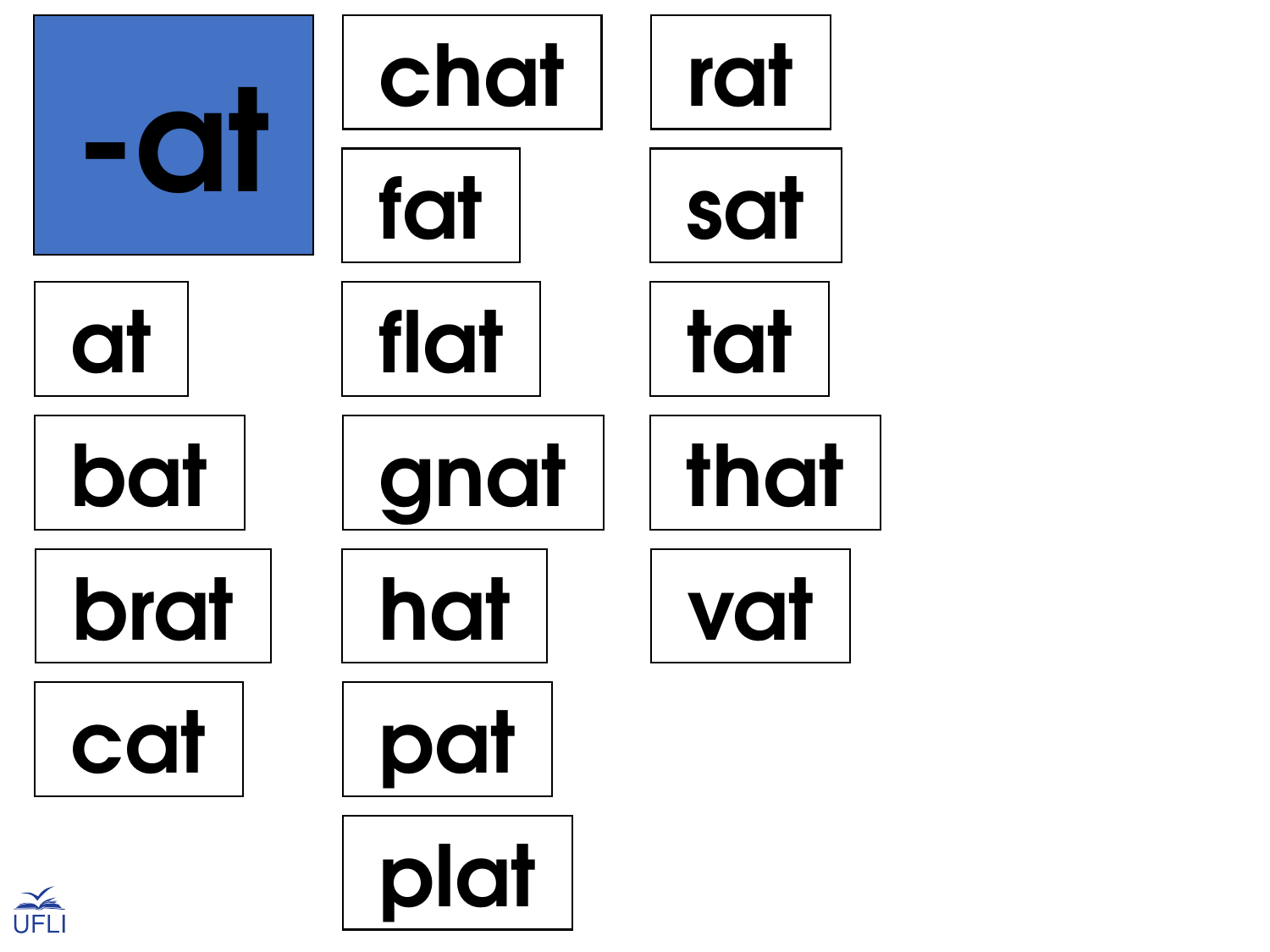

-at
 chat
 rat
 fat
 sat
 at
 flat
 tat
 bat
 gnat
 that
 brat
 hat
 vat
 cat
 pat
 plat